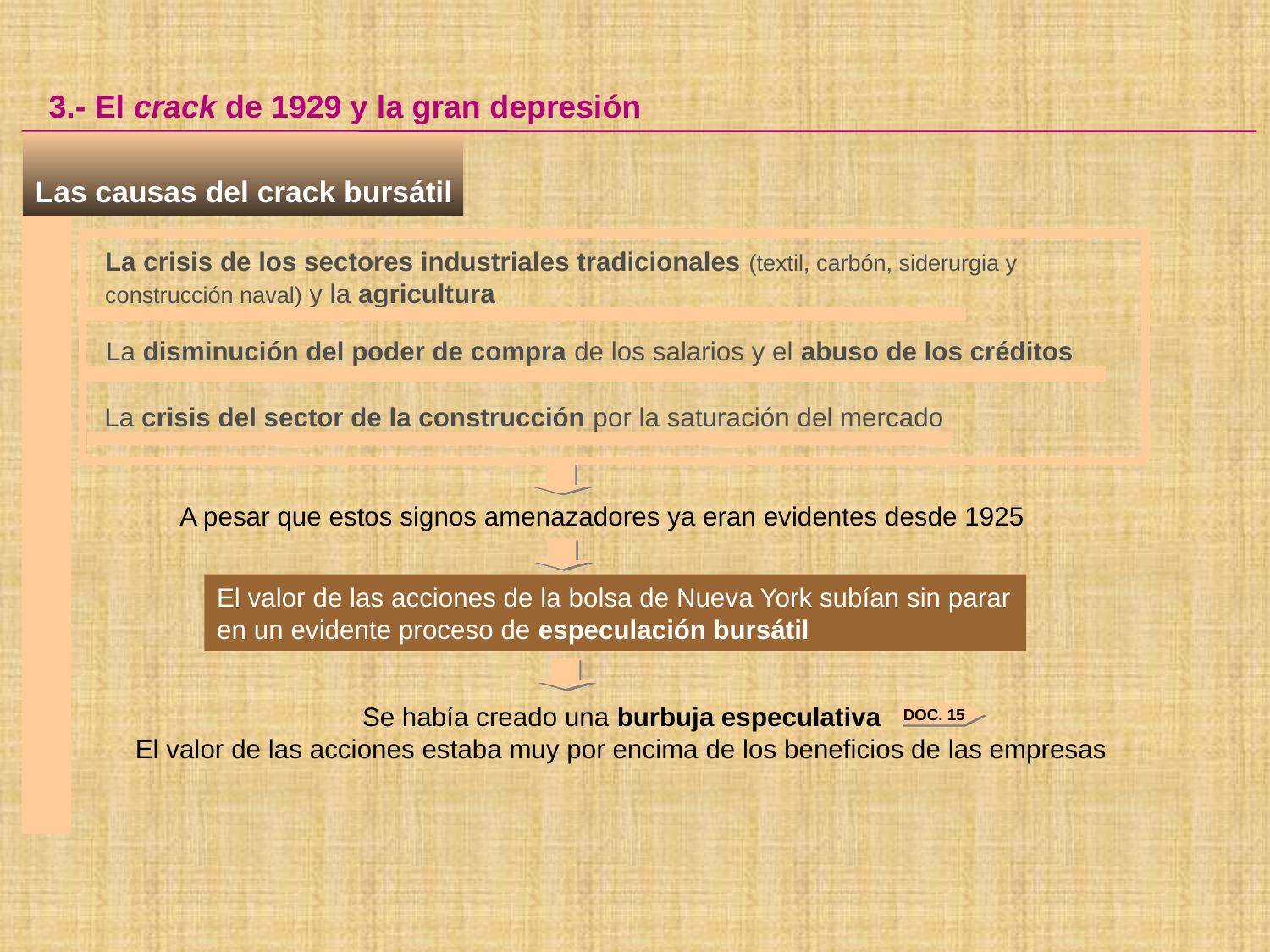

3.- El crack de 1929 y la gran depresión

Las causas del crack bursátil

La crisis de los sectores industriales tradicionales (textil, carbón, siderurgia y construcción naval) y la agricultura

La disminución del poder de compra de los salarios y el abuso de los créditos

La crisis del sector de la construcción por la saturación del mercado

A pesar que estos signos amenazadores ya eran evidentes desde 1925

El valor de las acciones de la bolsa de Nueva York subían sin parar
en un evidente proceso de especulación bursátil

Se había creado una burbuja especulativa
El valor de las acciones estaba muy por encima de los beneficios de las empresas
DOC. 15